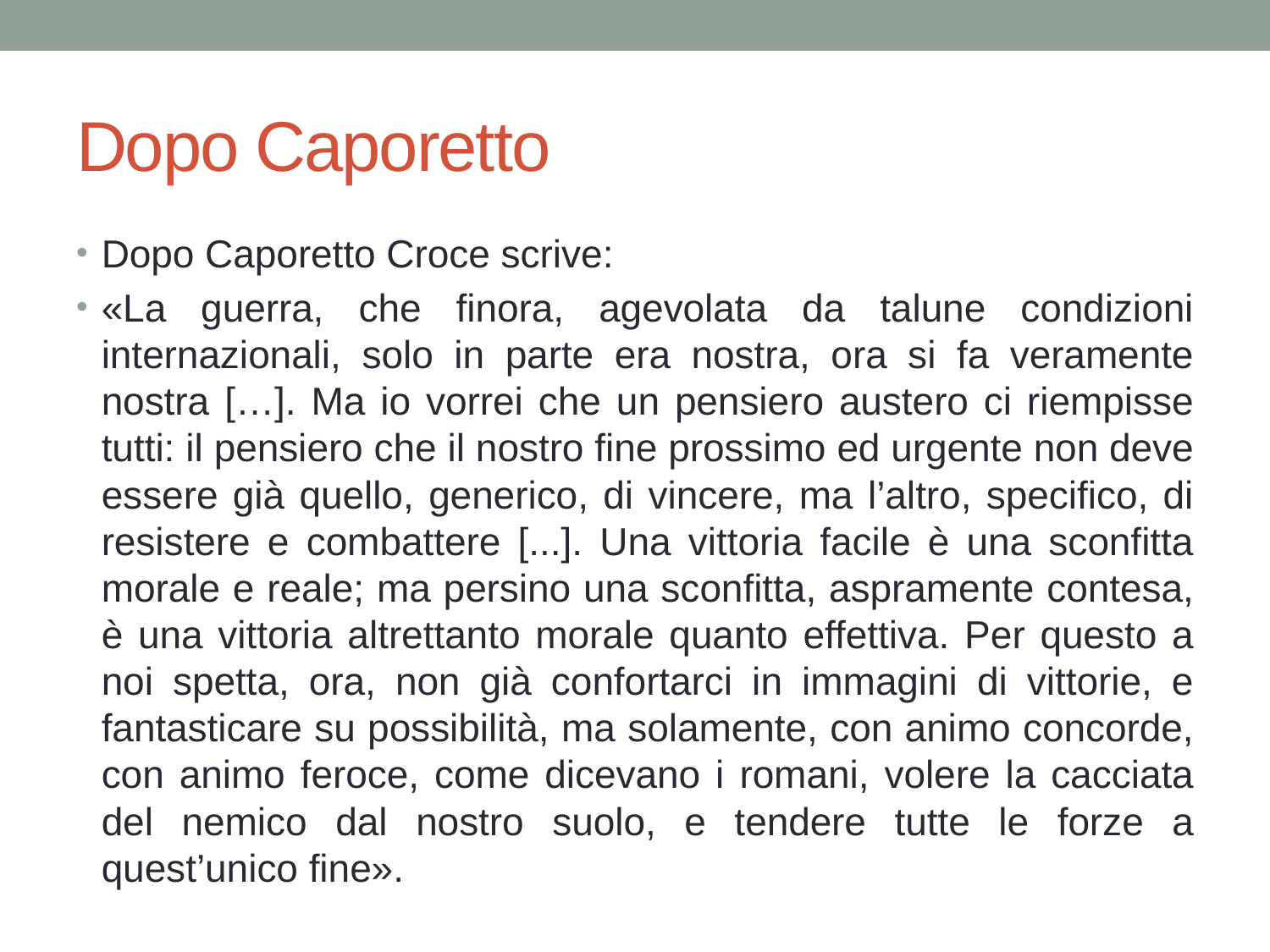

# Dopo Caporetto
Dopo Caporetto Croce scrive:
«La guerra, che finora, agevolata da talune condizioni internazionali, solo in parte era nostra, ora si fa veramente nostra […]. Ma io vorrei che un pensiero austero ci riempisse tutti: il pensiero che il nostro fine prossimo ed urgente non deve essere già quello, generico, di vincere, ma l’altro, specifico, di resistere e combattere [...]. Una vittoria facile è una sconfitta morale e reale; ma persino una sconfitta, aspramente contesa, è una vittoria altrettanto morale quanto effettiva. Per questo a noi spetta, ora, non già confortarci in immagini di vittorie, e fantasticare su possibilità, ma solamente, con animo concorde, con animo feroce, come dicevano i romani, volere la cacciata del nemico dal nostro suolo, e tendere tutte le forze a quest’unico fine».